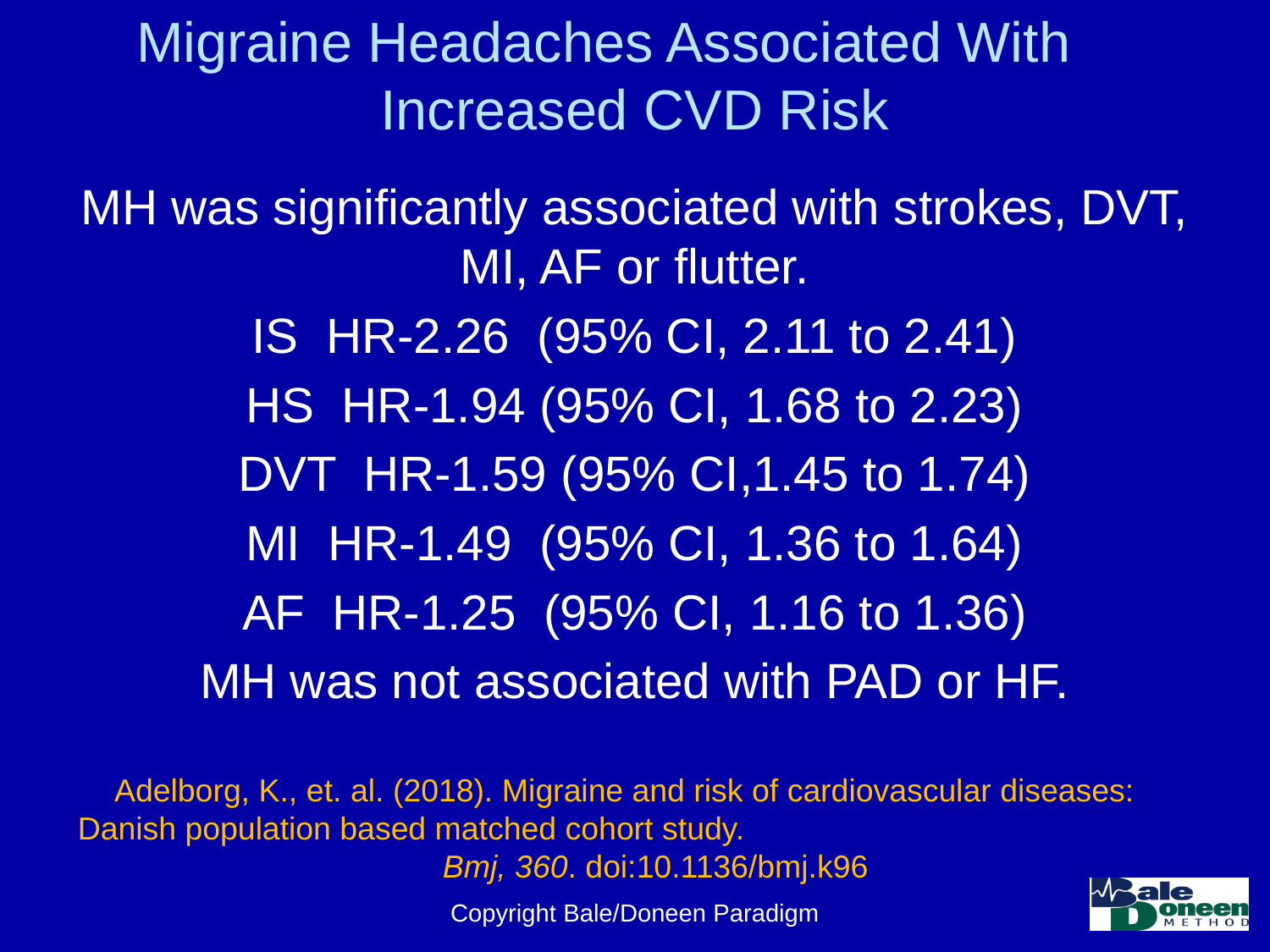

# Migraine Headaches Associated With     Increased CVD Risk
MH was significantly associated with strokes, DVT, MI, AF or flutter.
IS  HR-2.26  (95% CI, 2.11 to 2.41)
HS  HR-1.94 (95% CI, 1.68 to 2.23)
DVT  HR-1.59 (95% CI,1.45 to 1.74)
MI  HR-1.49  (95% CI, 1.36 to 1.64)
AF  HR-1.25  (95% CI, 1.16 to 1.36)
MH was not associated with PAD or HF.
Adelborg, K., et. al. (2018). Migraine and risk of cardiovascular diseases: Danish population based matched cohort study.                                                        Bmj, 360. doi:10.1136/bmj.k96

Copyright Bale/Doneen Paradigm